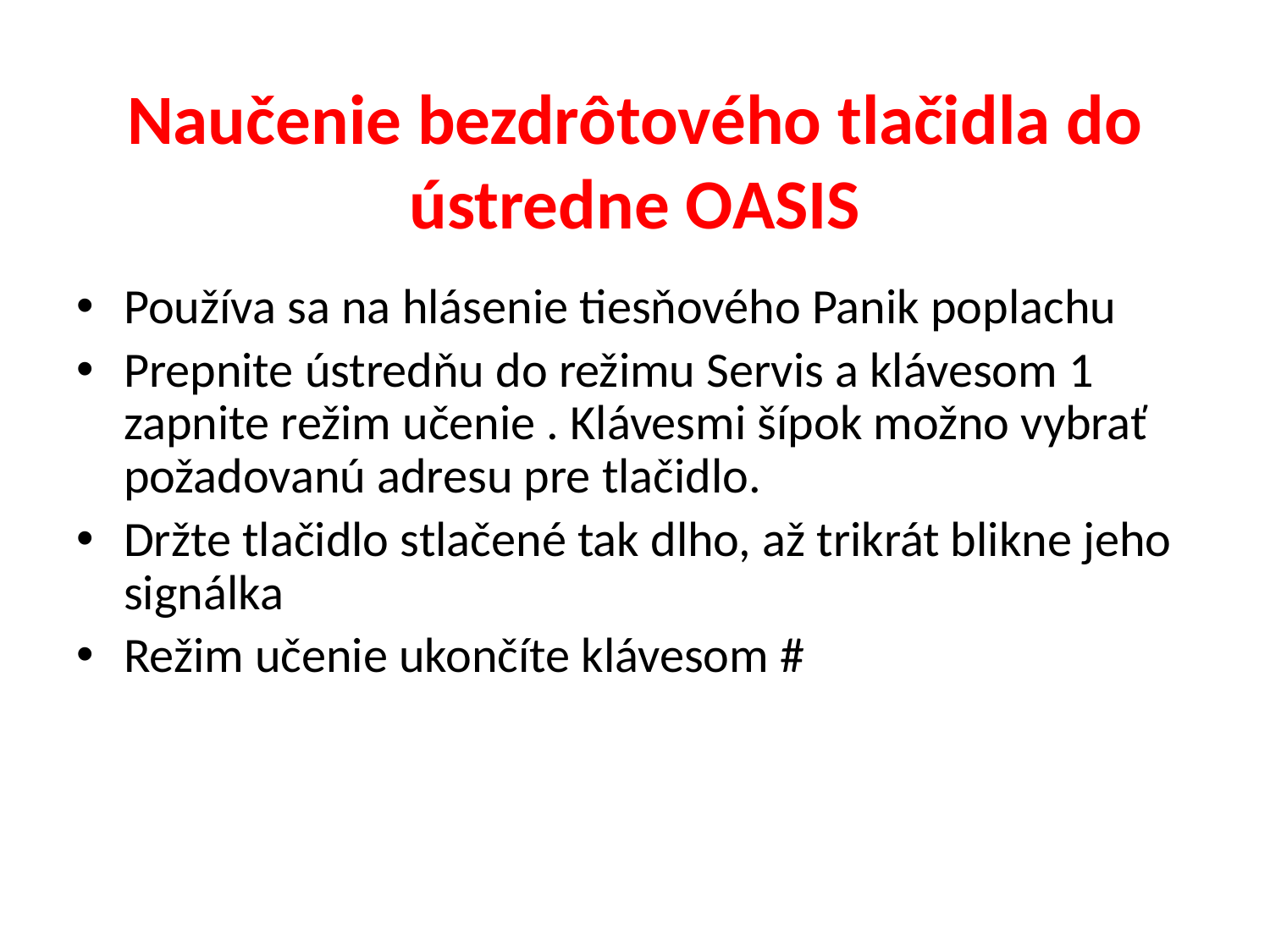

# Naučenie bezdrôtového tlačidla do ústredne OASIS
Používa sa na hlásenie tiesňového Panik poplachu
Prepnite ústredňu do režimu Servis a klávesom 1 zapnite režim učenie . Klávesmi šípok možno vybrať požadovanú adresu pre tlačidlo.
Držte tlačidlo stlačené tak dlho, až trikrát blikne jeho signálka
Režim učenie ukončíte klávesom #